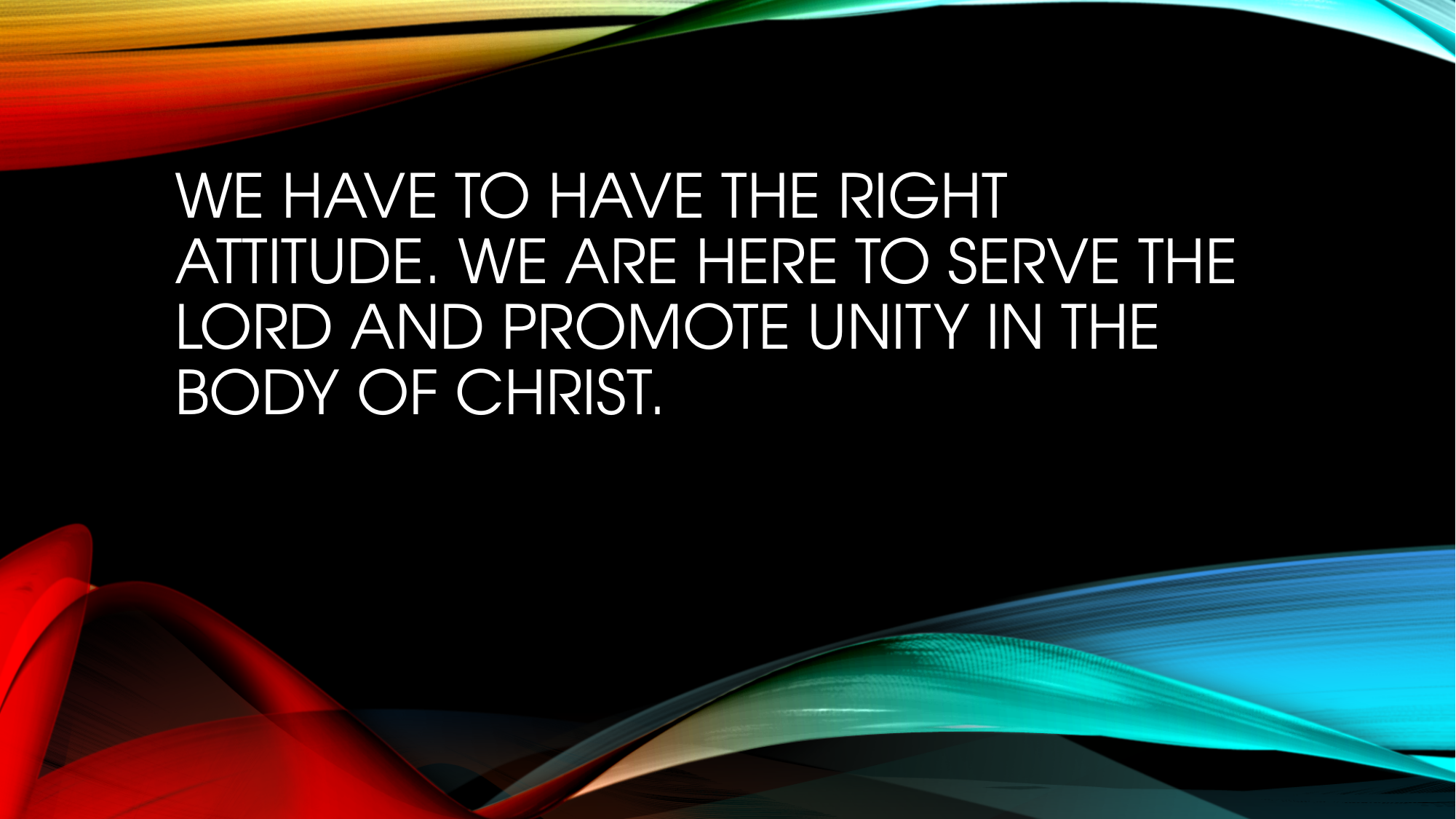

# We have to have the right attitude. We are here to serve the lord and promote unity in the body of christ.